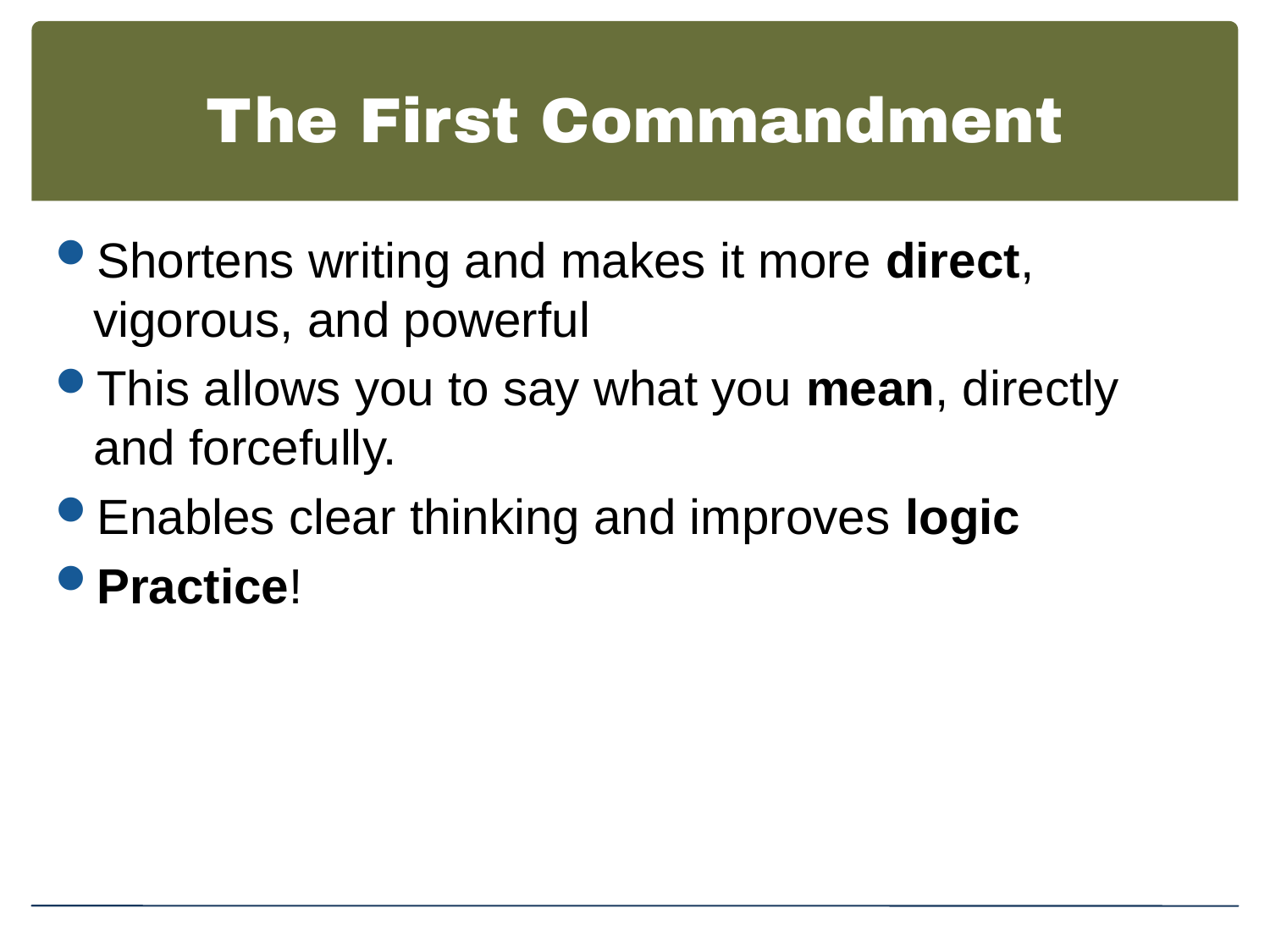

# The First Commandment
Shortens writing and makes it more direct, vigorous, and powerful
This allows you to say what you mean, directly and forcefully.
Enables clear thinking and improves logic
Practice!